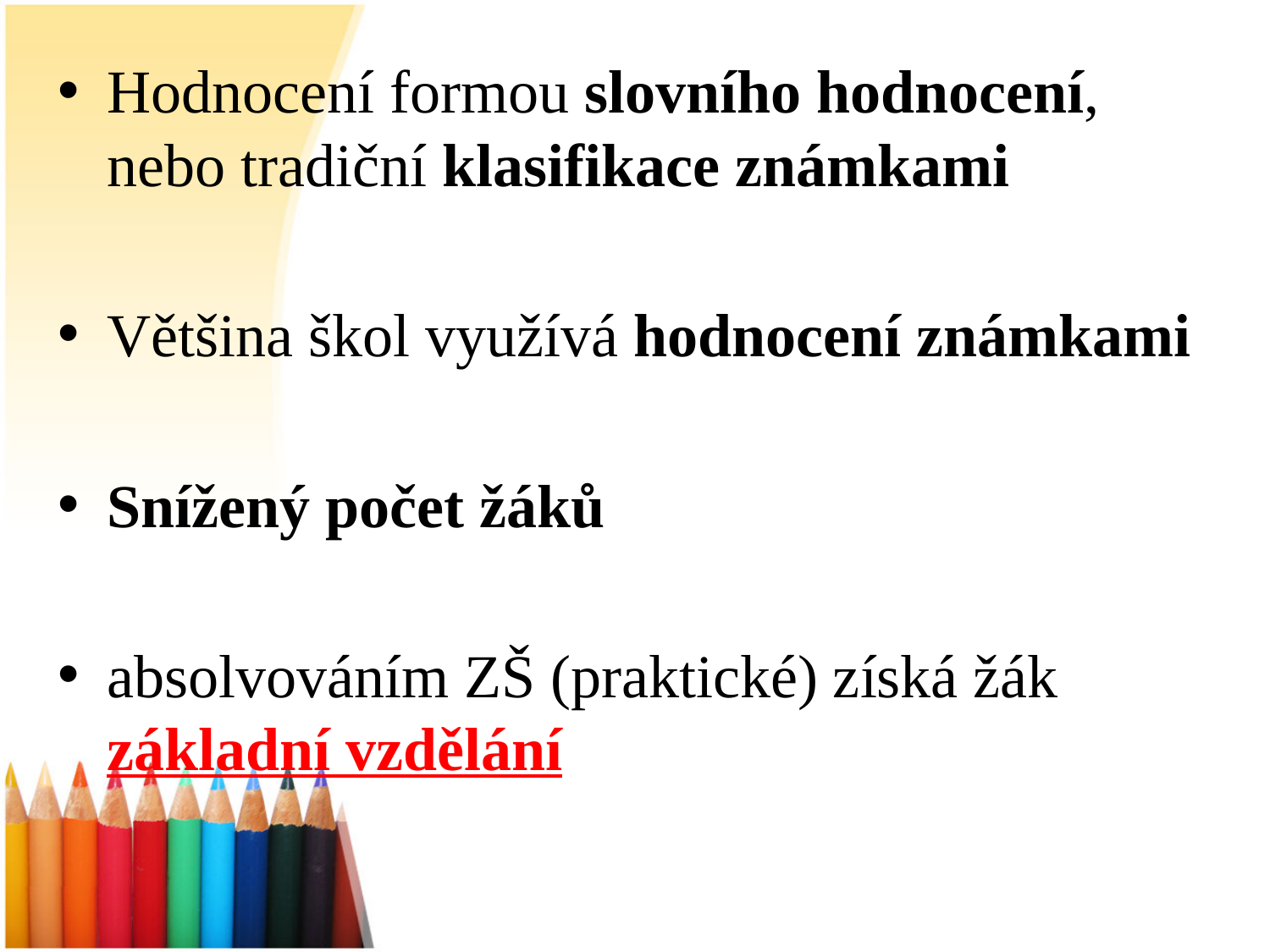

#
Hodnocení formou slovního hodnocení, nebo tradiční klasifikace známkami

Většina škol využívá hodnocení známkami

Snížený počet žáků

absolvováním ZŠ (praktické) získá žák základní vzdělání